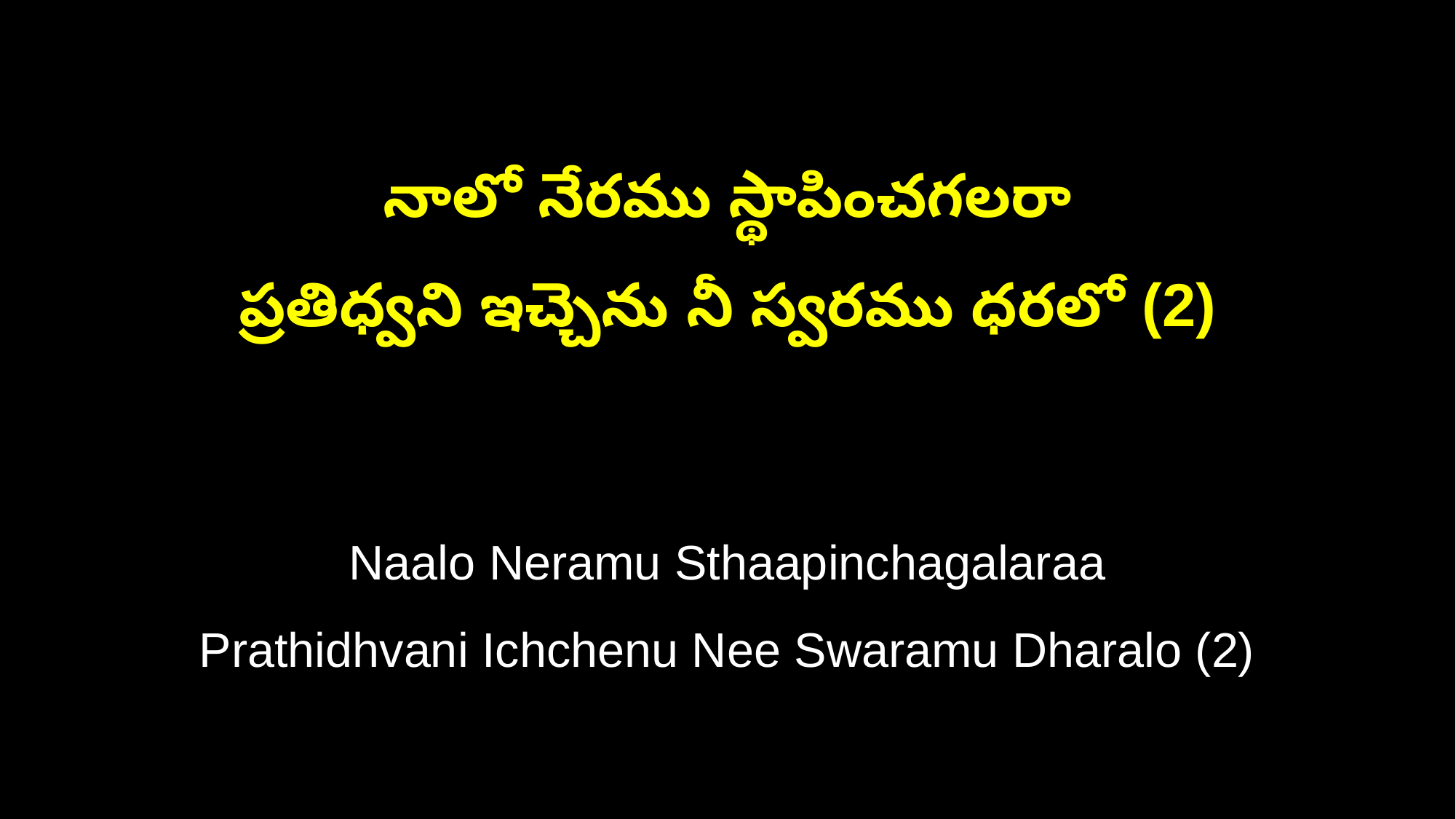

నాలో నేరము స్థాపించగలరా
ప్రతిధ్వని ఇచ్చెను నీ స్వరము ధరలో (2)
Naalo Neramu Sthaapinchagalaraa
Prathidhvani Ichchenu Nee Swaramu Dharalo (2)